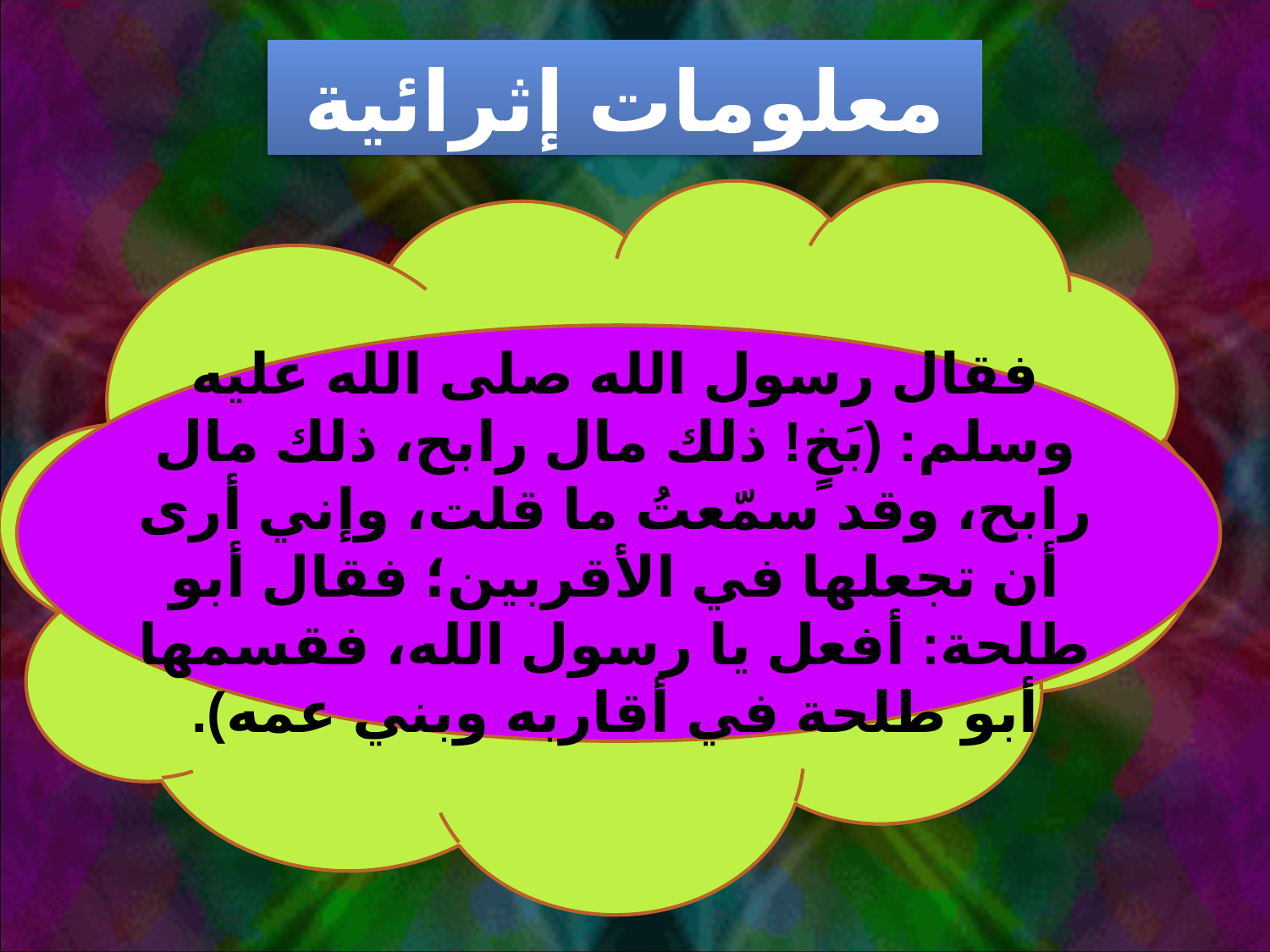

معلومات إثرائية

فقال رسول الله صلى الله عليه وسلم: (بَخٍ! ذلك مال رابح، ذلك مال رابح، وقد سمّعتُ ما قلت، وإني أرى أن تجعلها في الأقربين؛ فقال أبو طلحة: أفعل يا رسول الله، فقسمها أبو طلحة في أقاربه وبني عمه).